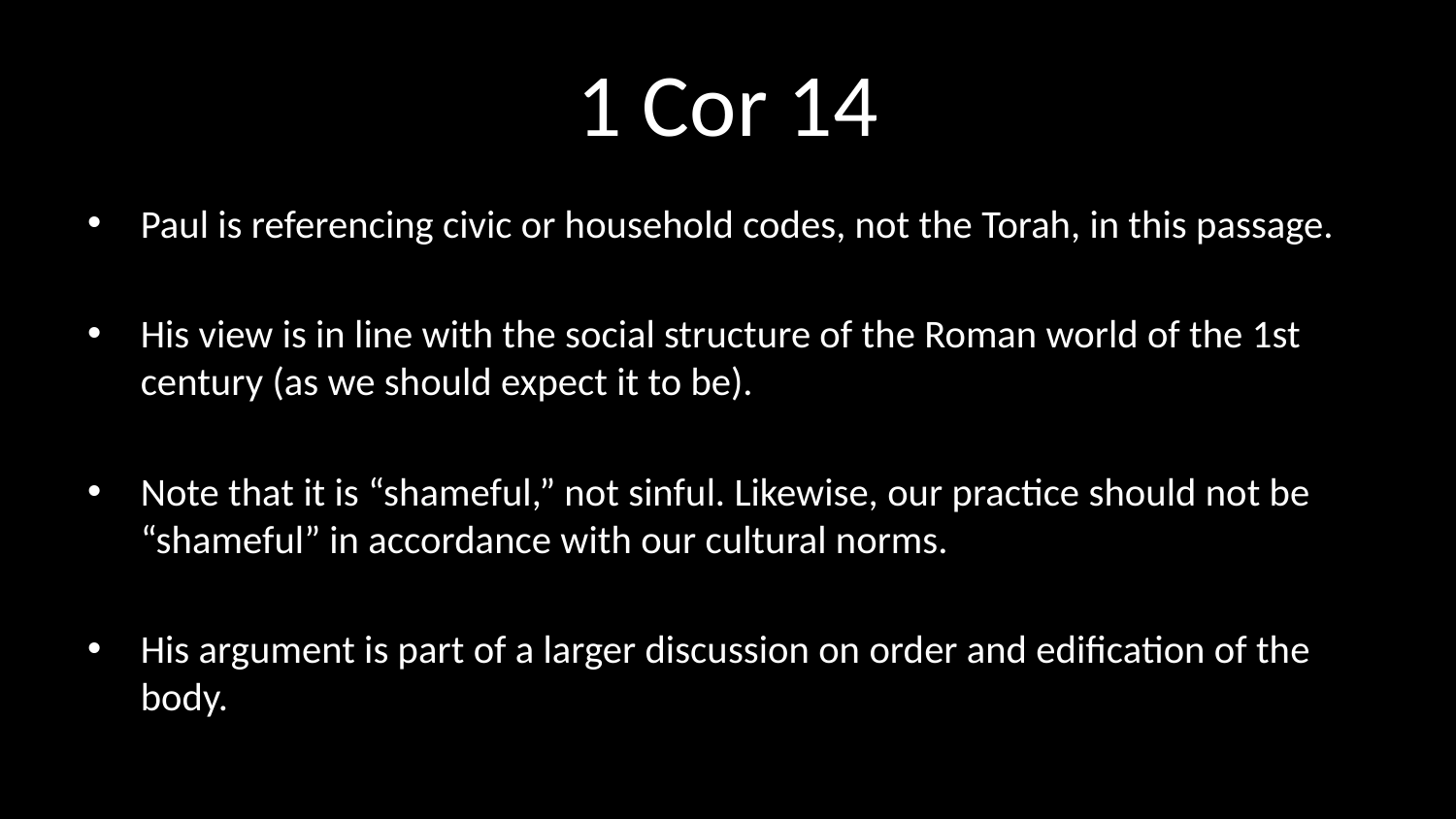

# 1 Cor 14
Paul is referencing civic or household codes, not the Torah, in this passage.

His view is in line with the social structure of the Roman world of the 1st century (as we should expect it to be).

Note that it is “shameful,” not sinful. Likewise, our practice should not be “shameful” in accordance with our cultural norms.

His argument is part of a larger discussion on order and edification of the body.